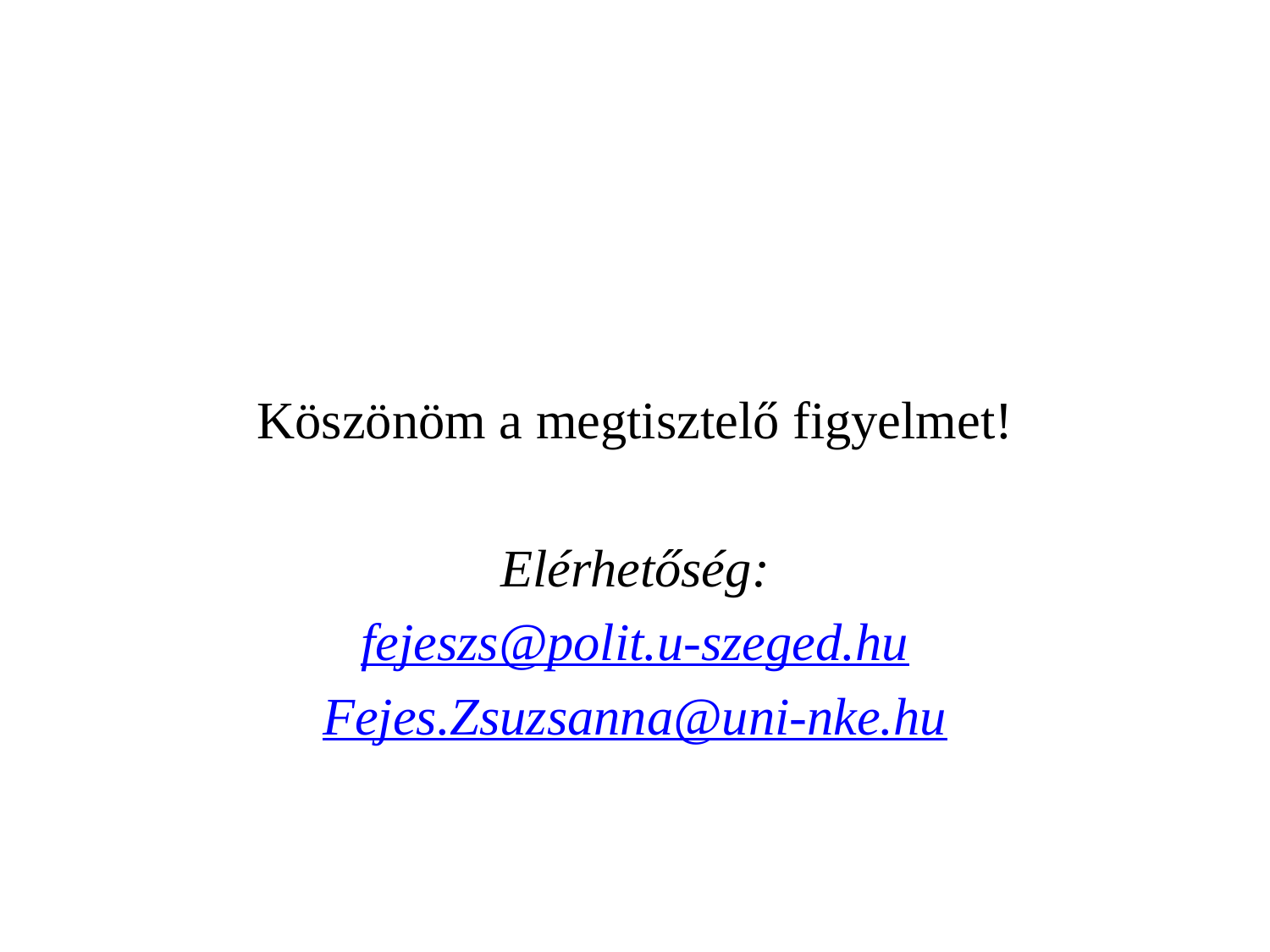

#

Köszönöm a megtisztelő figyelmet!

Elérhetőség:
fejeszs@polit.u-szeged.hu
Fejes.Zsuzsanna@uni-nke.hu